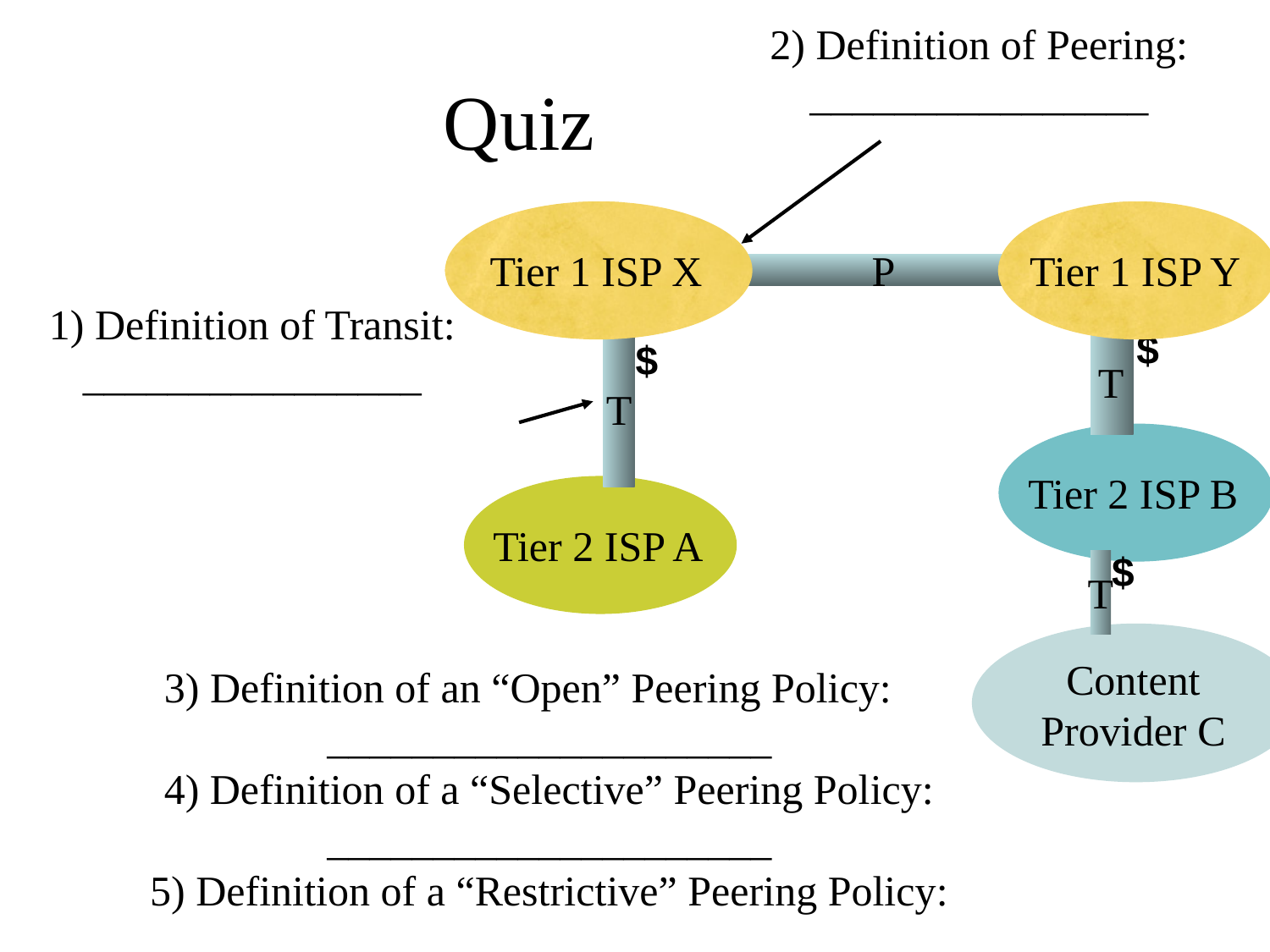

# Quiz
2) Definition of Peering:
________________

Tier 1 ISP X

Tier 1 ISP Y
P

1) Definition of Transit:
________________
$

T

T
$

Tier 2 ISP B

Tier 2 ISP A
$

T

Content
Provider C
3) Definition of an “Open” Peering Policy:     _____________________
4) Definition of a “Selective” Peering Policy: _____________________
5) Definition of a “Restrictive” Peering Policy: ____________________